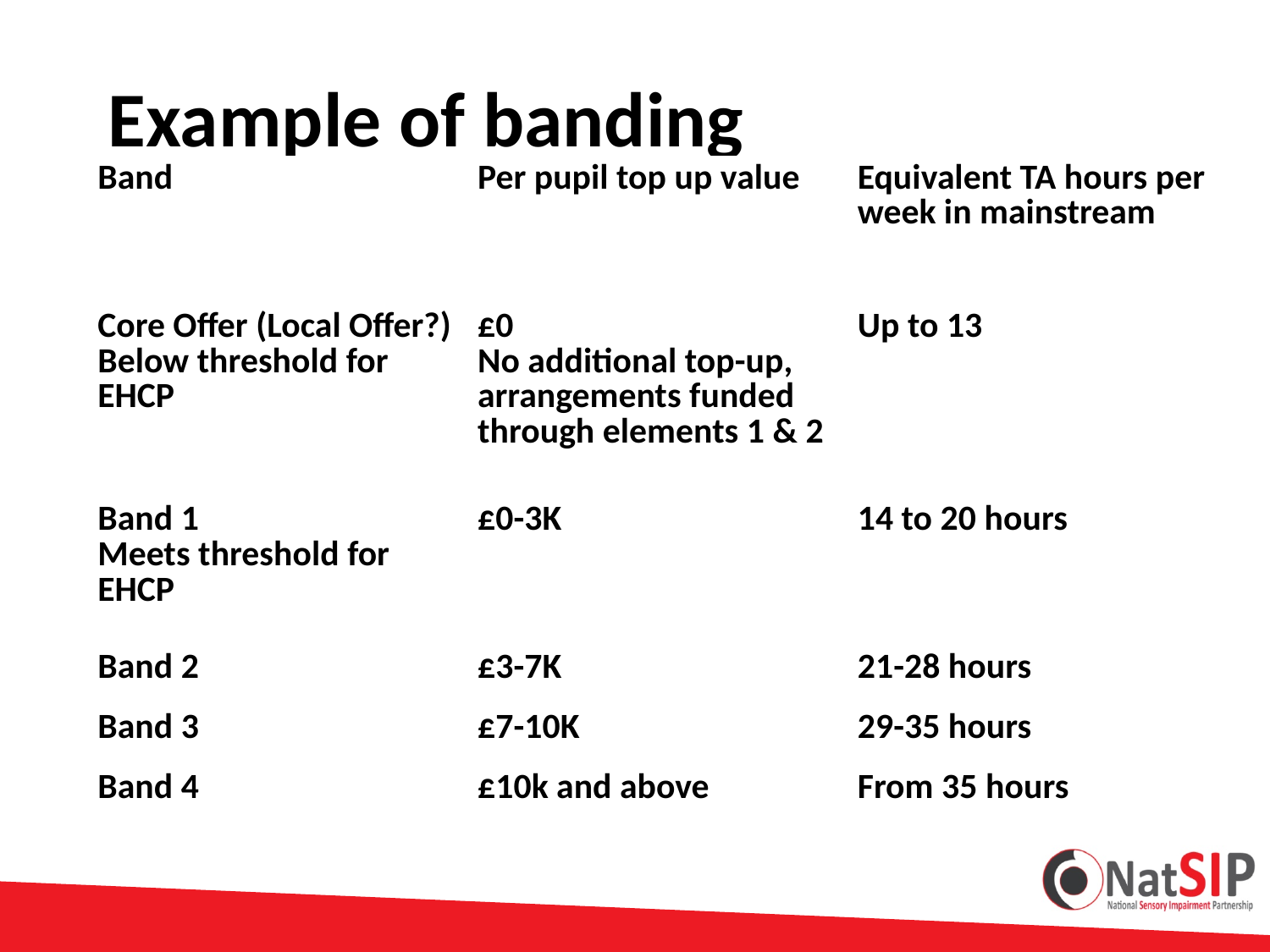

# Example of banding
| Band | Per pupil top up value | Equivalent TA hours per week in mainstream |
| --- | --- | --- |
| Core Offer (Local Offer?) Below threshold for EHCP | £0 No additional top-up, arrangements funded through elements 1 & 2 | Up to 13 |
| Band 1 Meets threshold for EHCP | £0-3K | 14 to 20 hours |
| Band 2 | £3-7K | 21-28 hours |
| Band 3 | £7-10K | 29-35 hours |
| Band 4 | £10k and above | From 35 hours |